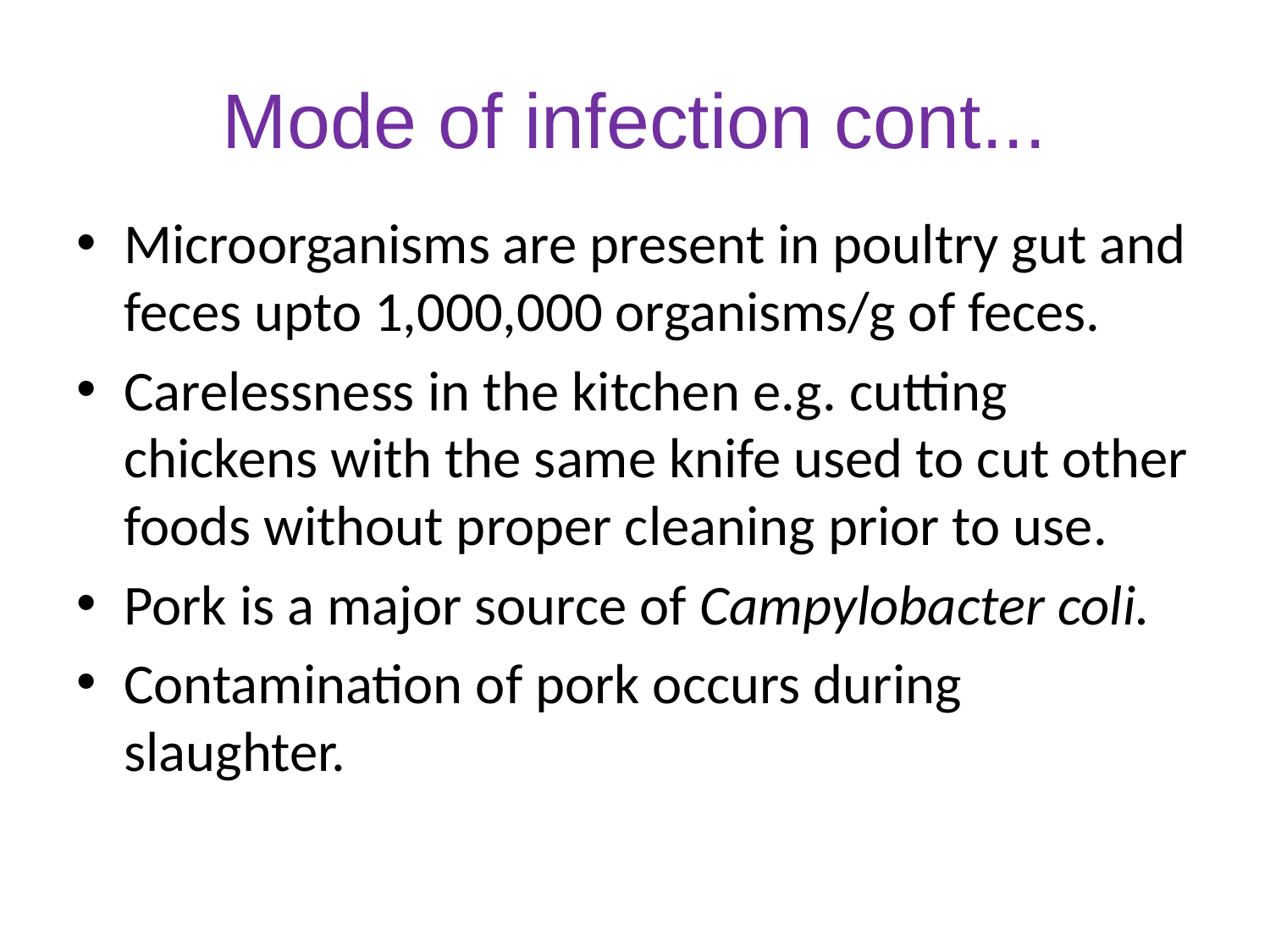

# Mode of infection cont...
Microorganisms are present in poultry gut and feces upto 1,000,000 organisms/g of feces.
Carelessness in the kitchen e.g. cutting chickens with the same knife used to cut other foods without proper cleaning prior to use.
Pork is a major source of Campylobacter coli.
Contamination of pork occurs during slaughter.